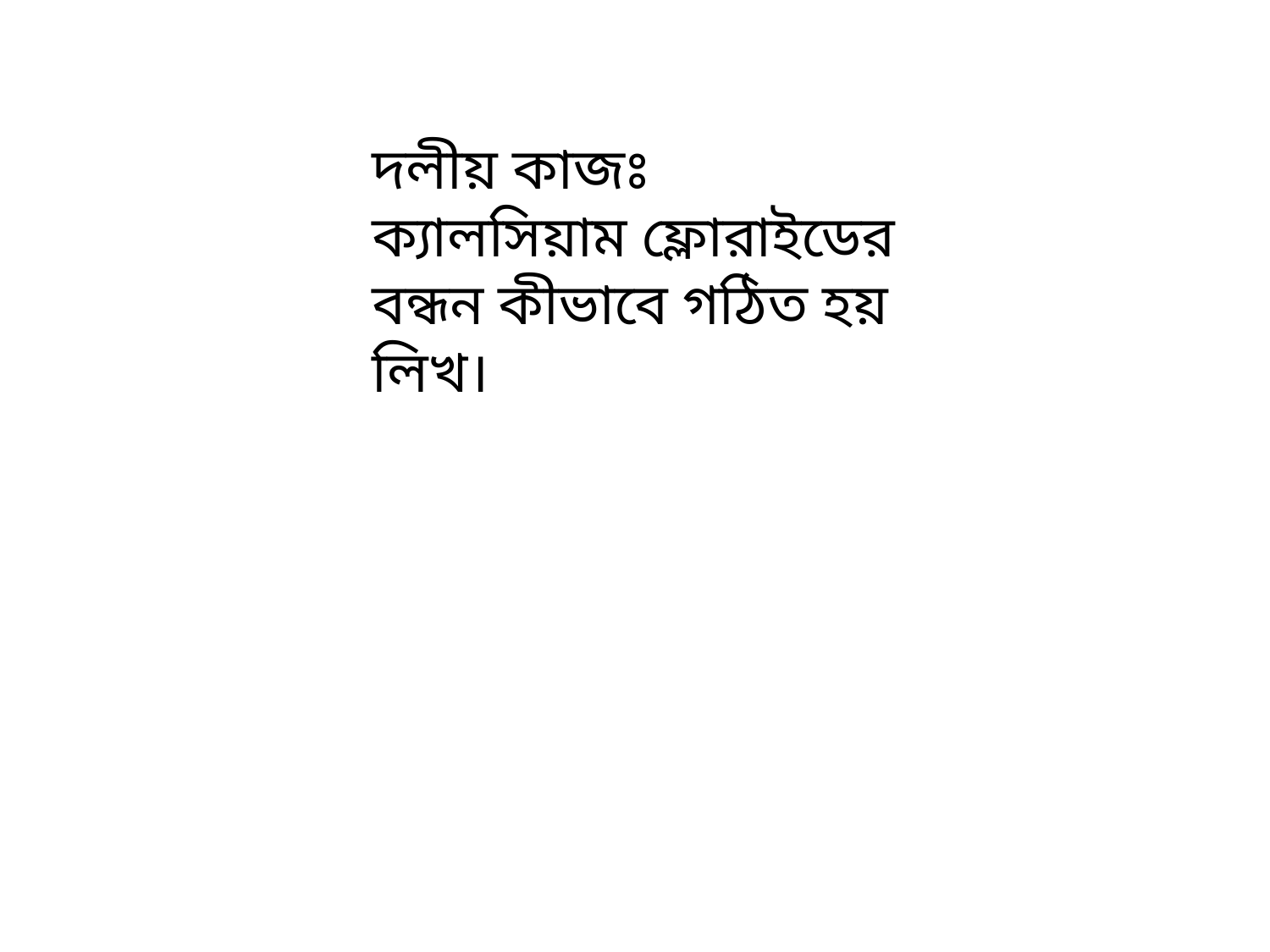

দলীয় কাজঃ
ক্যালসিয়াম ফ্লোরাইডের বন্ধন কীভাবে গঠিত হয় লিখ।